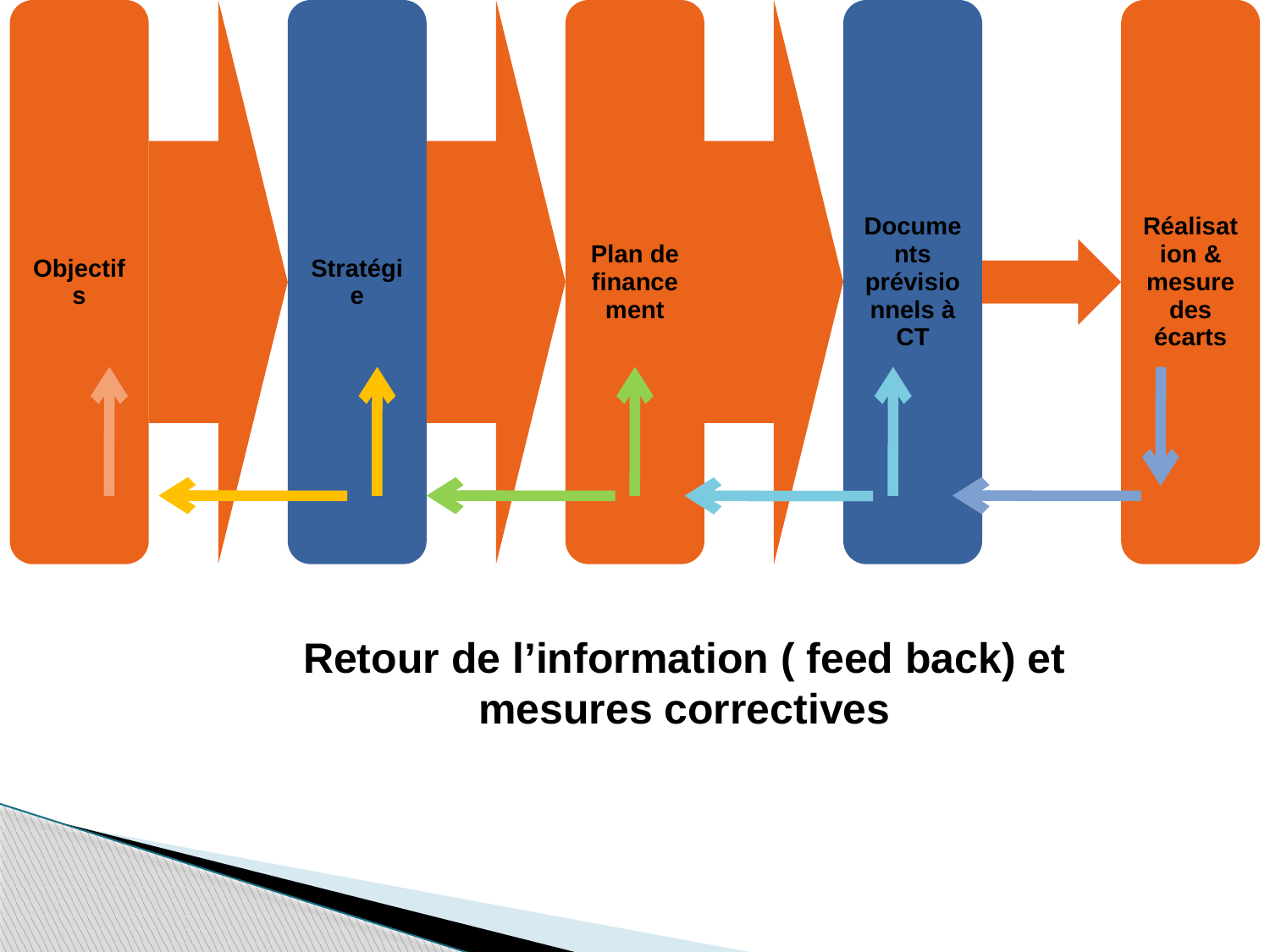

Objectifs
Stratégie
Plan de financement
Documents prévisionnels à CT
Réalisation & mesure des écarts
Retour de l’information ( feed back) et mesures correctives